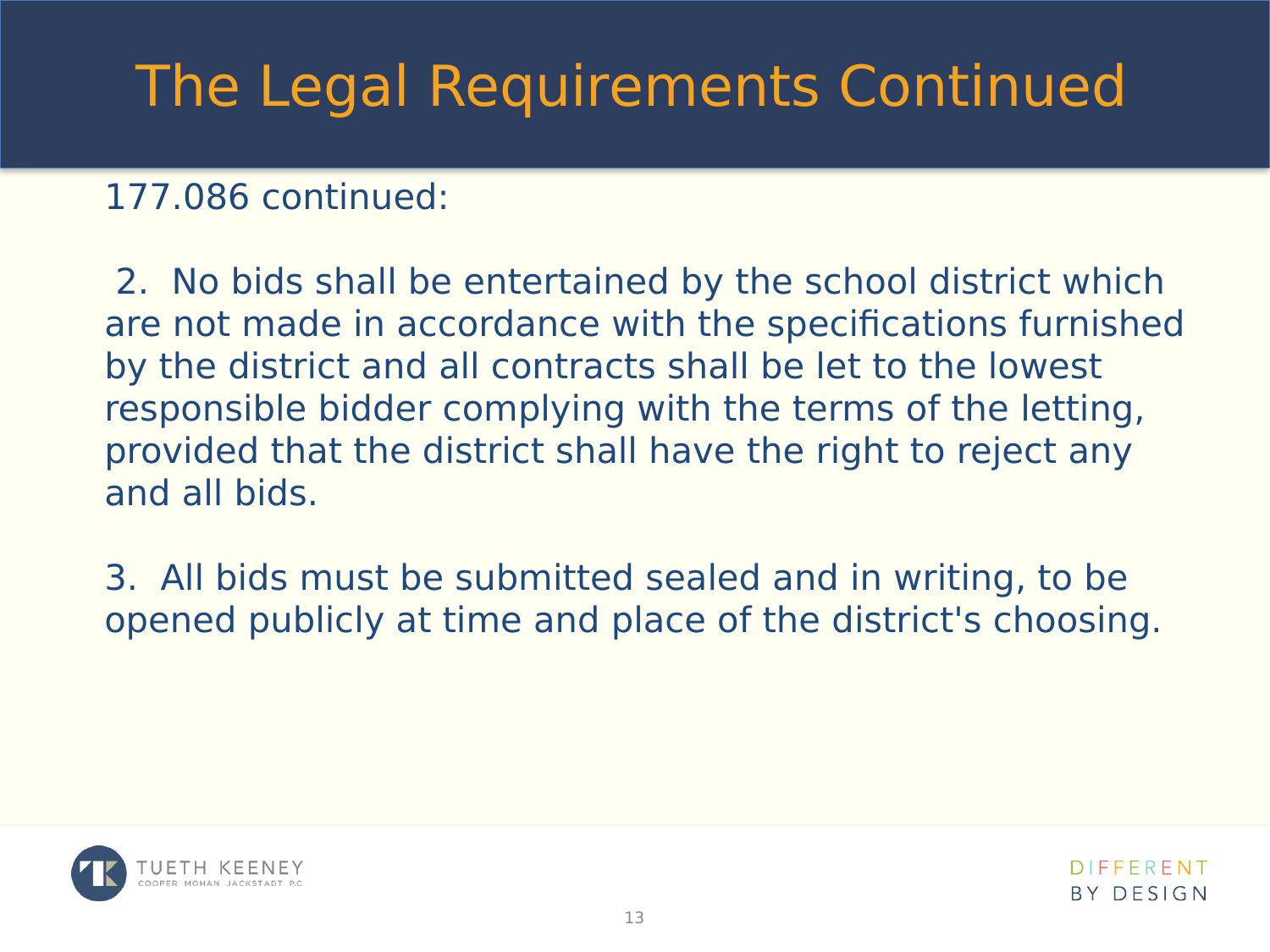

# The Legal Requirements Continued
177.086 continued:

 2.  No bids shall be entertained by the school district which are not made in accordance with the specifications furnished by the district and all contracts shall be let to the lowest responsible bidder complying with the terms of the letting, provided that the district shall have the right to reject any and all bids.

3.  All bids must be submitted sealed and in writing, to be opened publicly at time and place of the district's choosing.

13